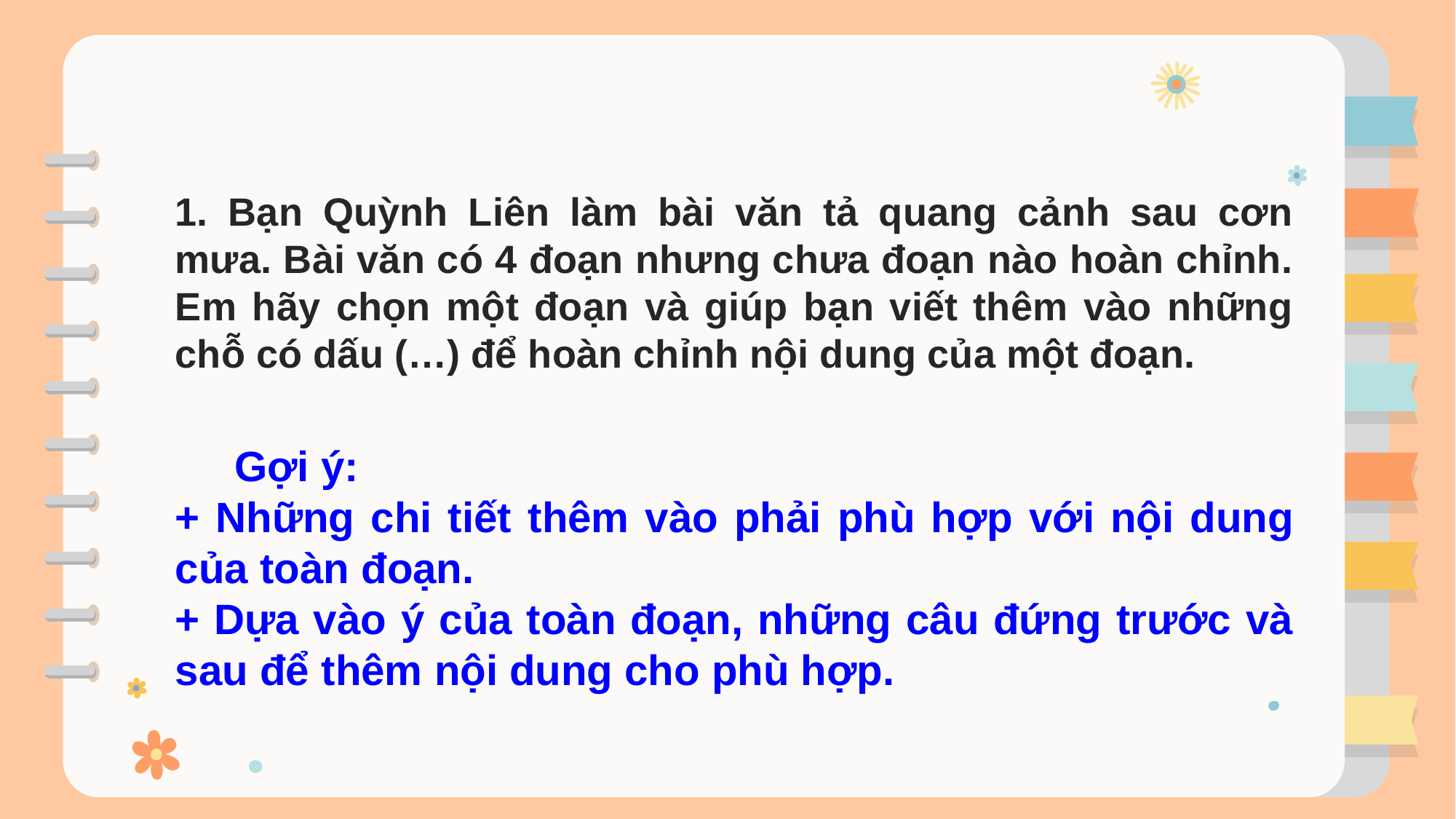

1. Bạn Quỳnh Liên làm bài văn tả quang cảnh sau cơn mưa. Bài văn có 4 đoạn nhưng chưa đoạn nào hoàn chỉnh. Em hãy chọn một đoạn và giúp bạn viết thêm vào những chỗ có dấu (…) để hoàn chỉnh nội dung của một đoạn.
     Gợi ý:
+ Những chi tiết thêm vào phải phù hợp với nội dung của toàn đoạn.
+ Dựa vào ý của toàn đoạn, những câu đứng trước và sau để thêm nội dung cho phù hợp.